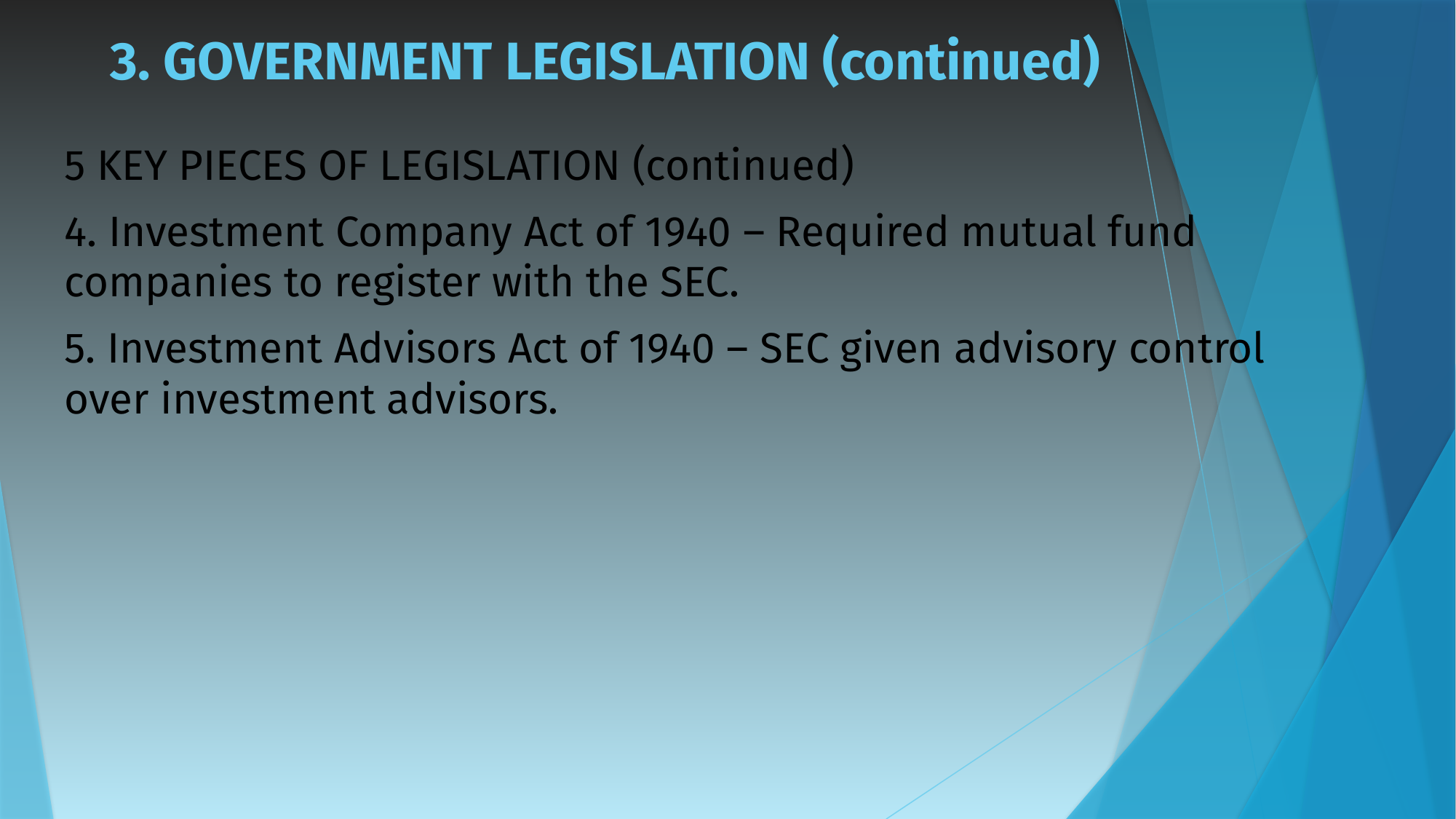

# 3. GOVERNMENT LEGISLATION (continued)
5 KEY PIECES OF LEGISLATION (continued)
4. Investment Company Act of 1940 – Required mutual fund companies to register with the SEC.
5. Investment Advisors Act of 1940 – SEC given advisory control over investment advisors.